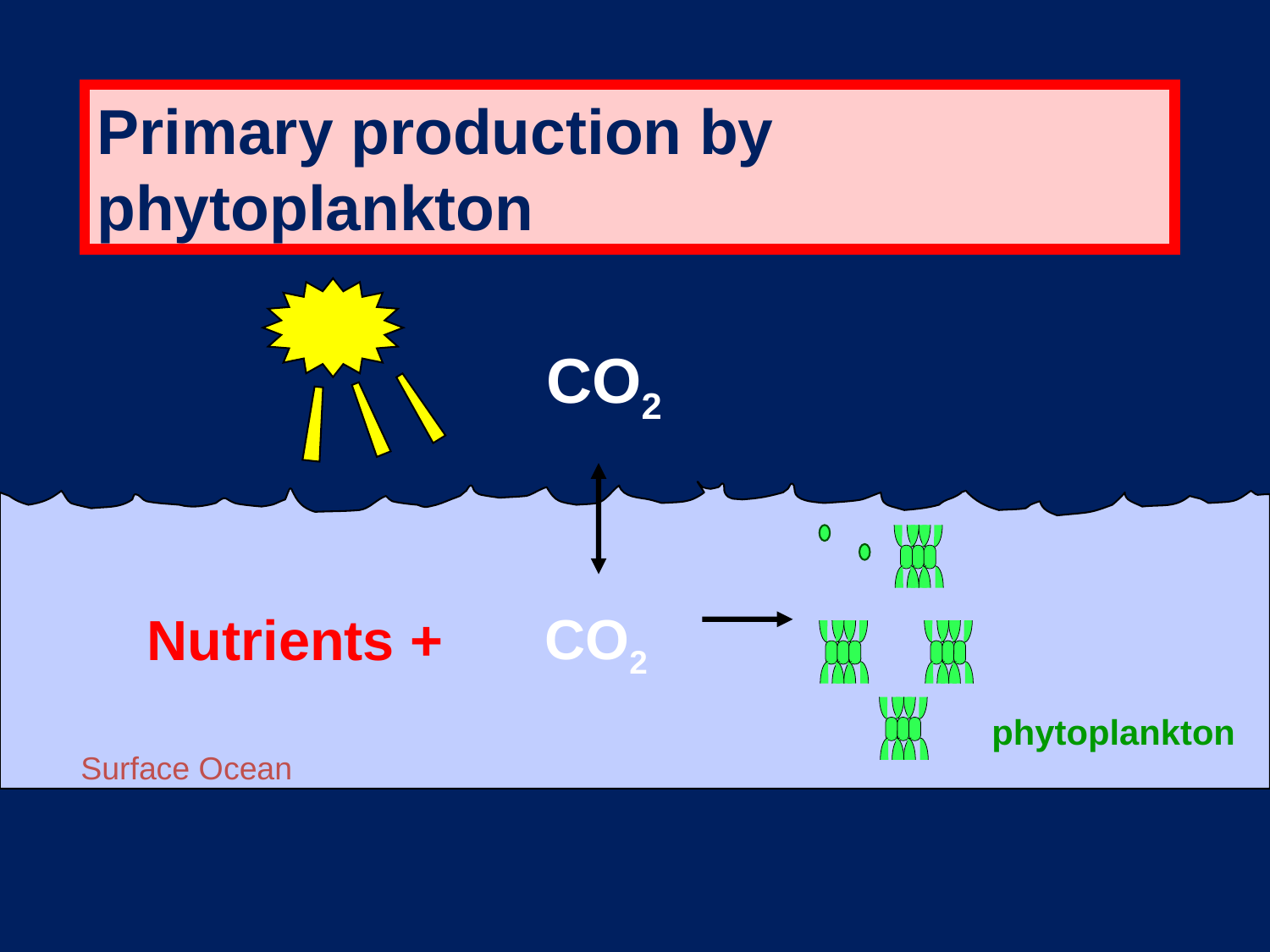

Primary production by phytoplankton

CO2

phytoplankton

CO2
Nutrients +

Surface Ocean